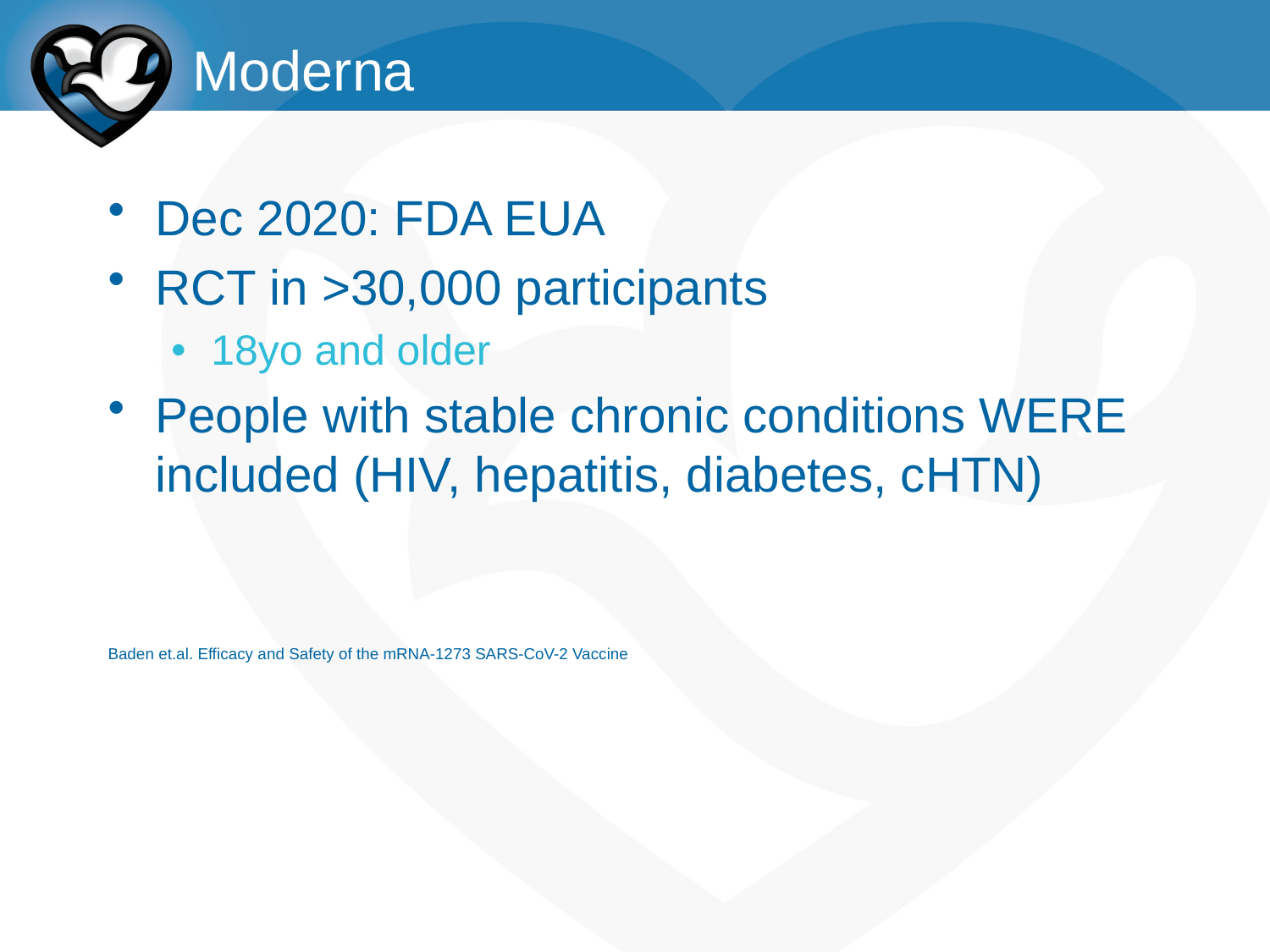

# Moderna
Dec 2020: FDA EUA
RCT in >30,000 participants
18yo and older
People with stable chronic conditions WERE included (HIV, hepatitis, diabetes, cHTN)

Baden et.al. Efficacy and Safety of the mRNA-1273 SARS-CoV-2 Vaccine